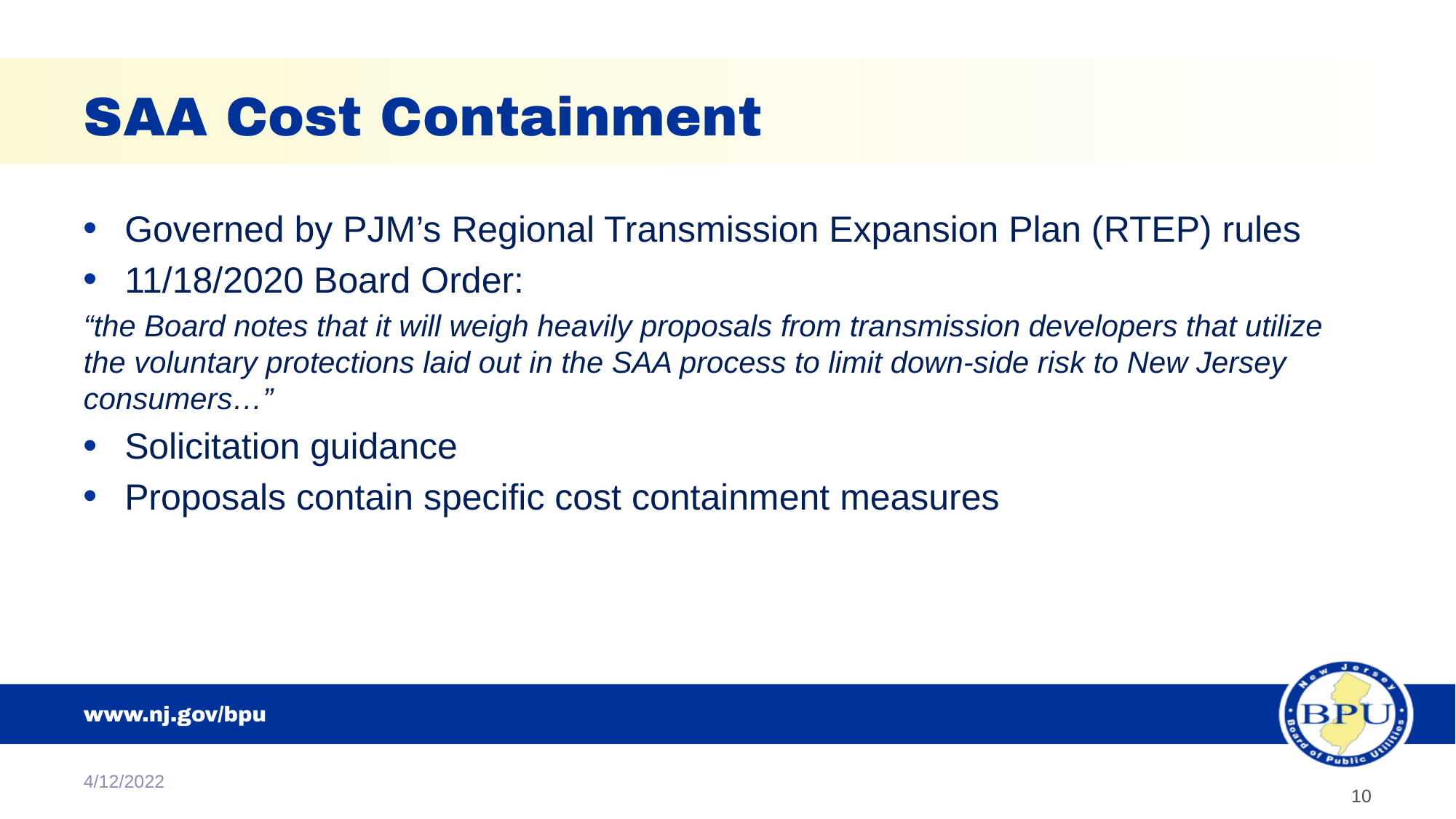

# SAA Cost Containment
Governed by PJM’s Regional Transmission Expansion Plan (RTEP) rules
11/18/2020 Board Order:
“the Board notes that it will weigh heavily proposals from transmission developers that utilize the voluntary protections laid out in the SAA process to limit down-side risk to New Jersey consumers…”
Solicitation guidance
Proposals contain specific cost containment measures

4/12/2022
10